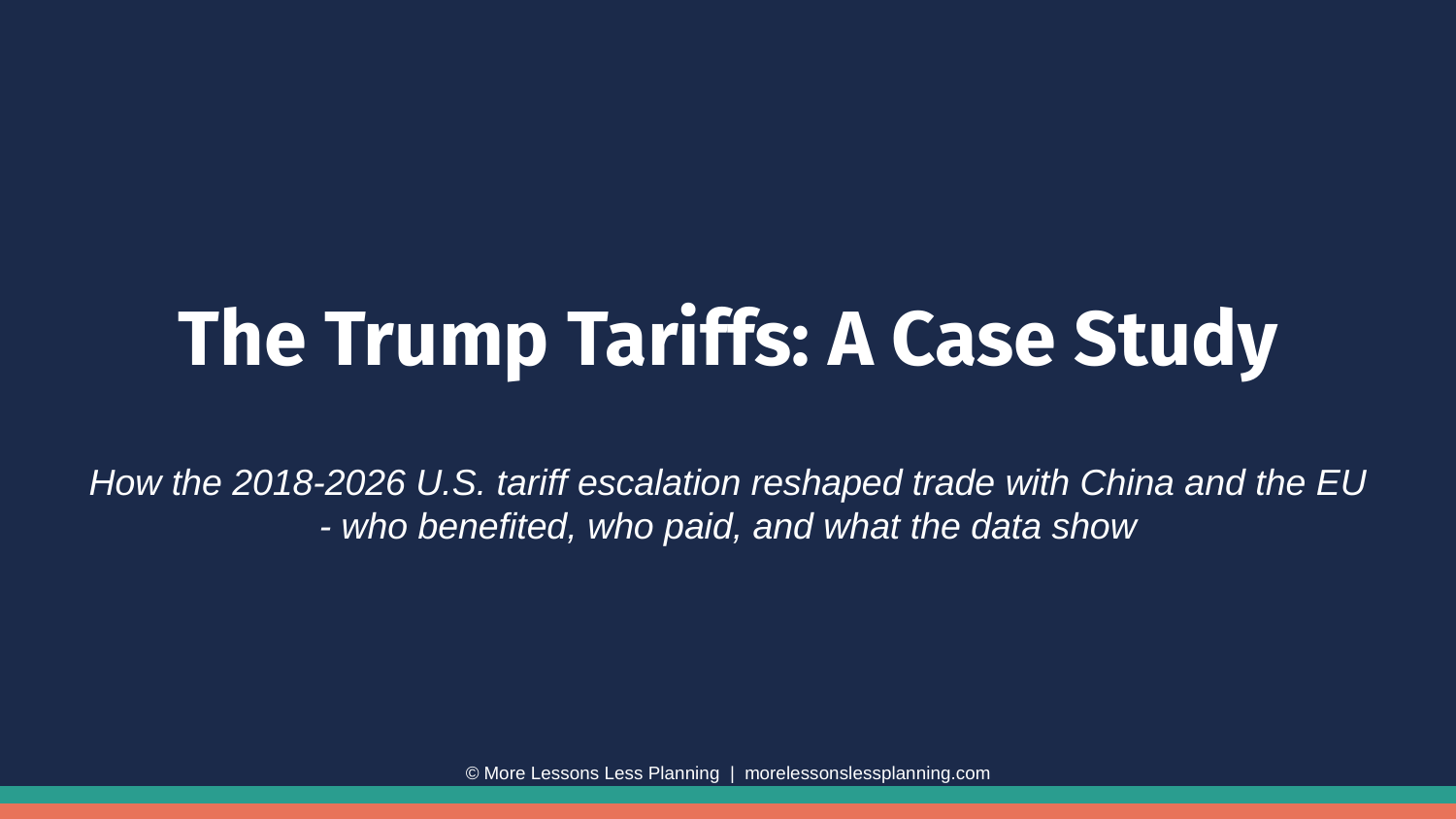

The Trump Tariffs: A Case Study
How the 2018-2026 U.S. tariff escalation reshaped trade with China and the EU - who benefited, who paid, and what the data show
© More Lessons Less Planning  |  morelessonslessplanning.com